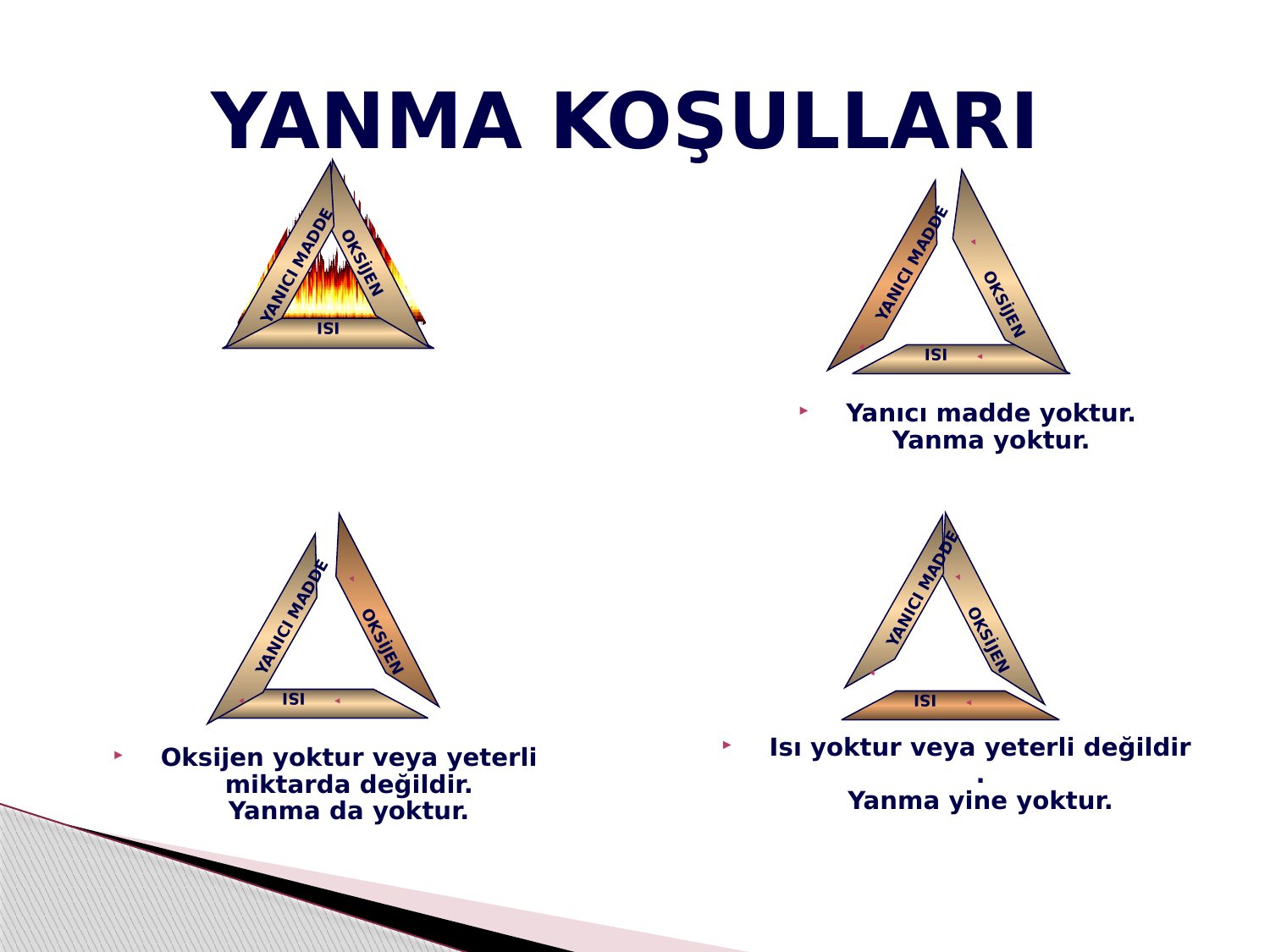

# YANMA KOŞULLARI
OKSİJEN
YANICI MADDE
ISI
YANICI MADDE
OKSİJEN
ISI
Isı yoktur veya yeterli değildir .
Yanma yine yoktur.

OKSİJEN
YANICI MADDE
ISI
Oksijen yoktur veya yeterli miktarda değildir.
Yanma da yoktur.

Yanıcı madde yoktur.
Yanma yoktur.

OKSİJEN
YANICI MADDE
ISI